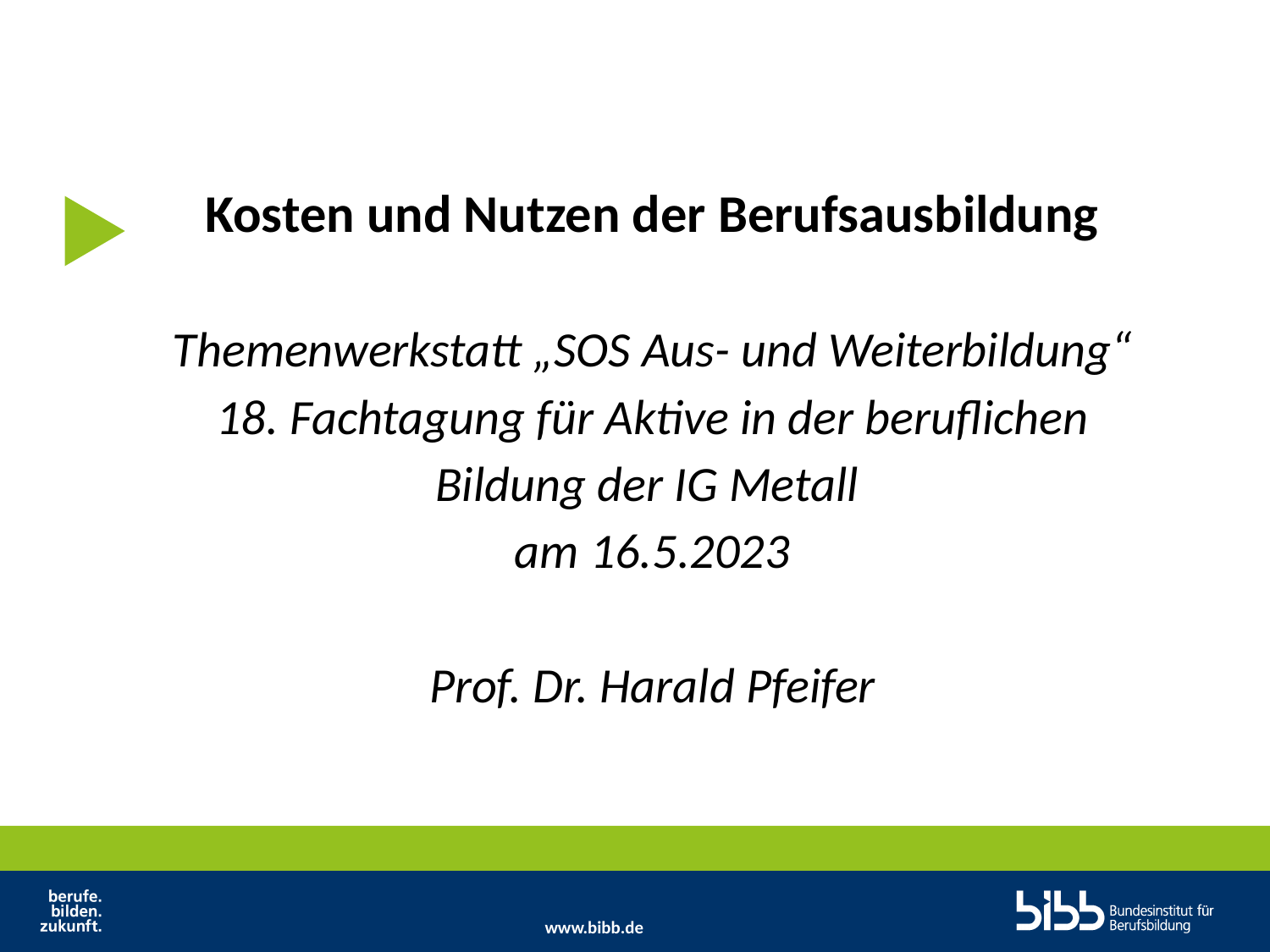

# Kosten und Nutzen der Berufsausbildung Themenwerkstatt „SOS Aus- und Weiterbildung“ 18. Fachtagung für Aktive in der beruflichen Bildung der IG Metall am 16.5.2023 Prof. Dr. Harald Pfeifer